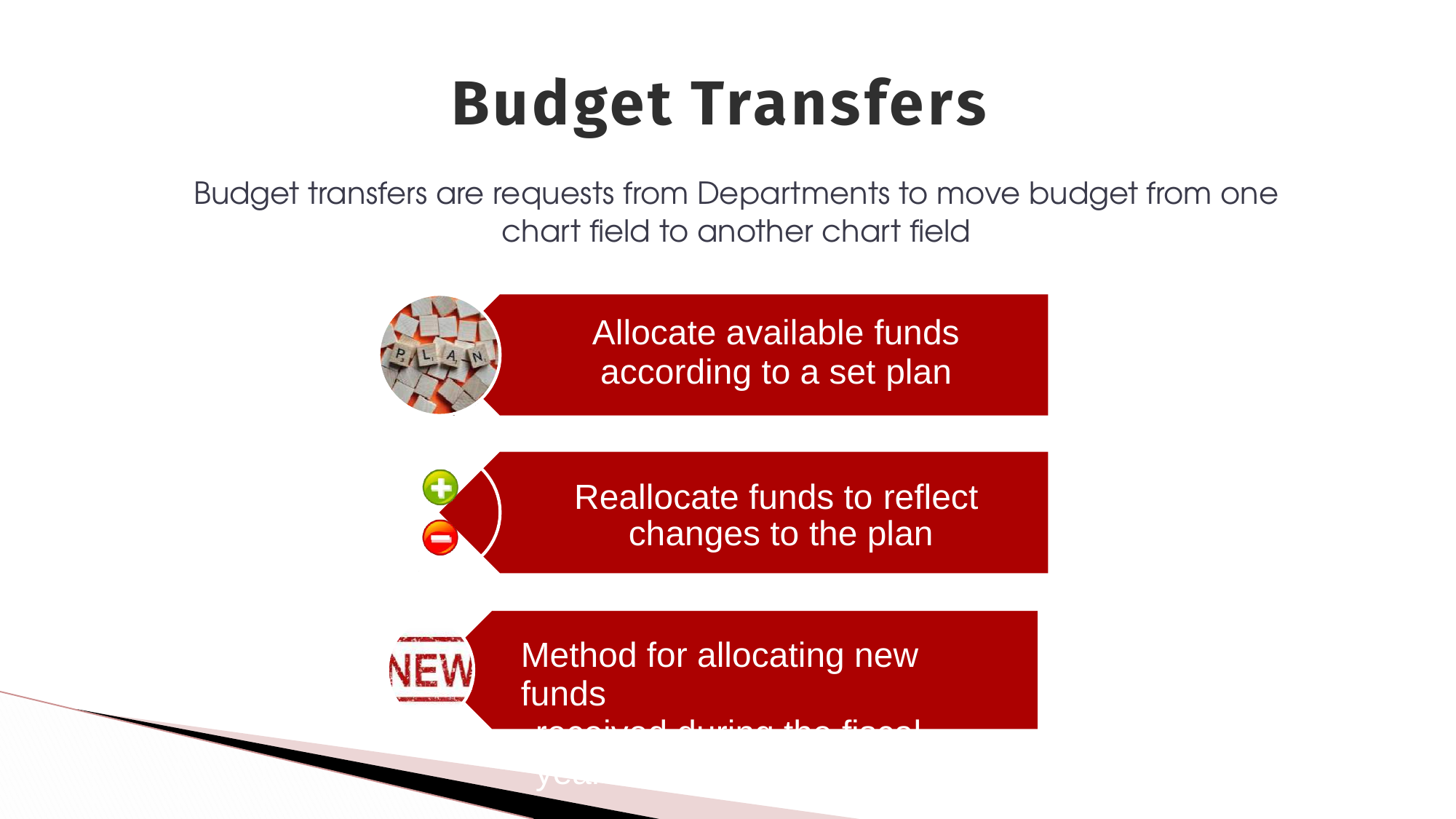

# Budget Transfers
Budget transfers are requests from Departments to move budget from one
chart field to another chart field

Allocate available funds
according to a set plan

Reallocate funds to reflect  changes to the plan

Method for allocating new funds
received during the fiscal year